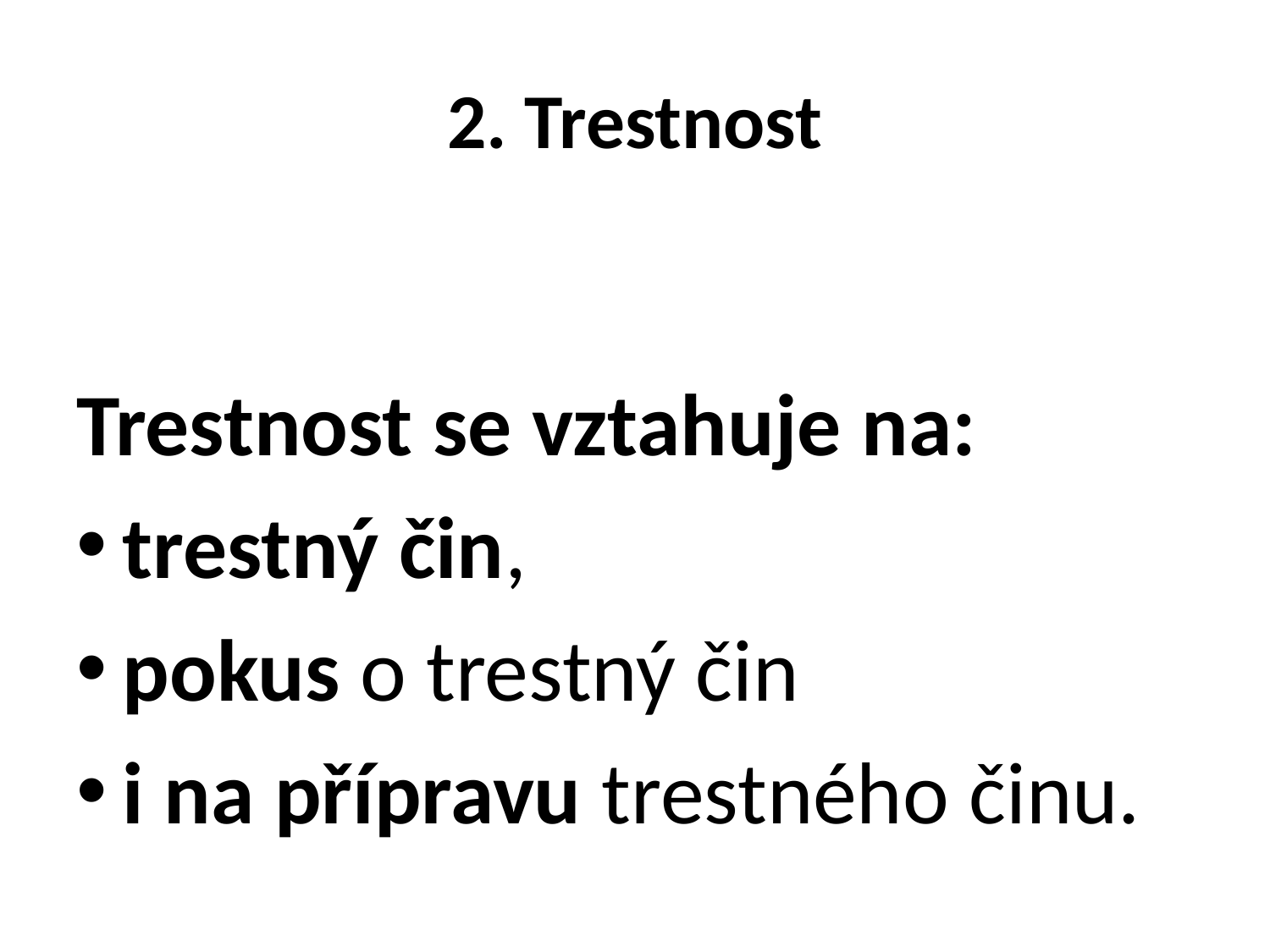

# 2. Trestnost

Trestnost se vztahuje na:
trestný čin,
pokus o trestný čin
i na přípravu trestného činu.